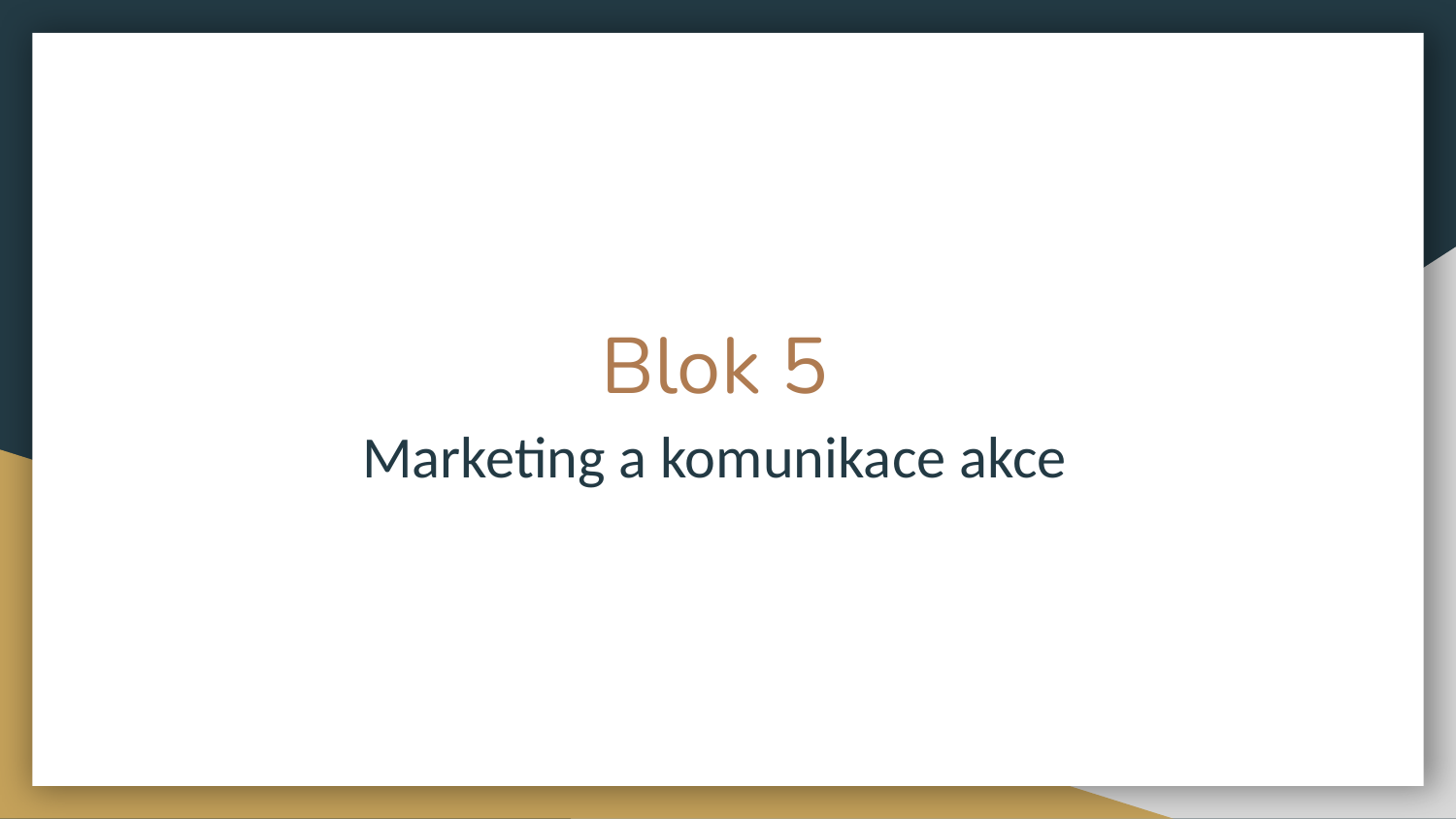

# Blok 5
Marketing a komunikace akce